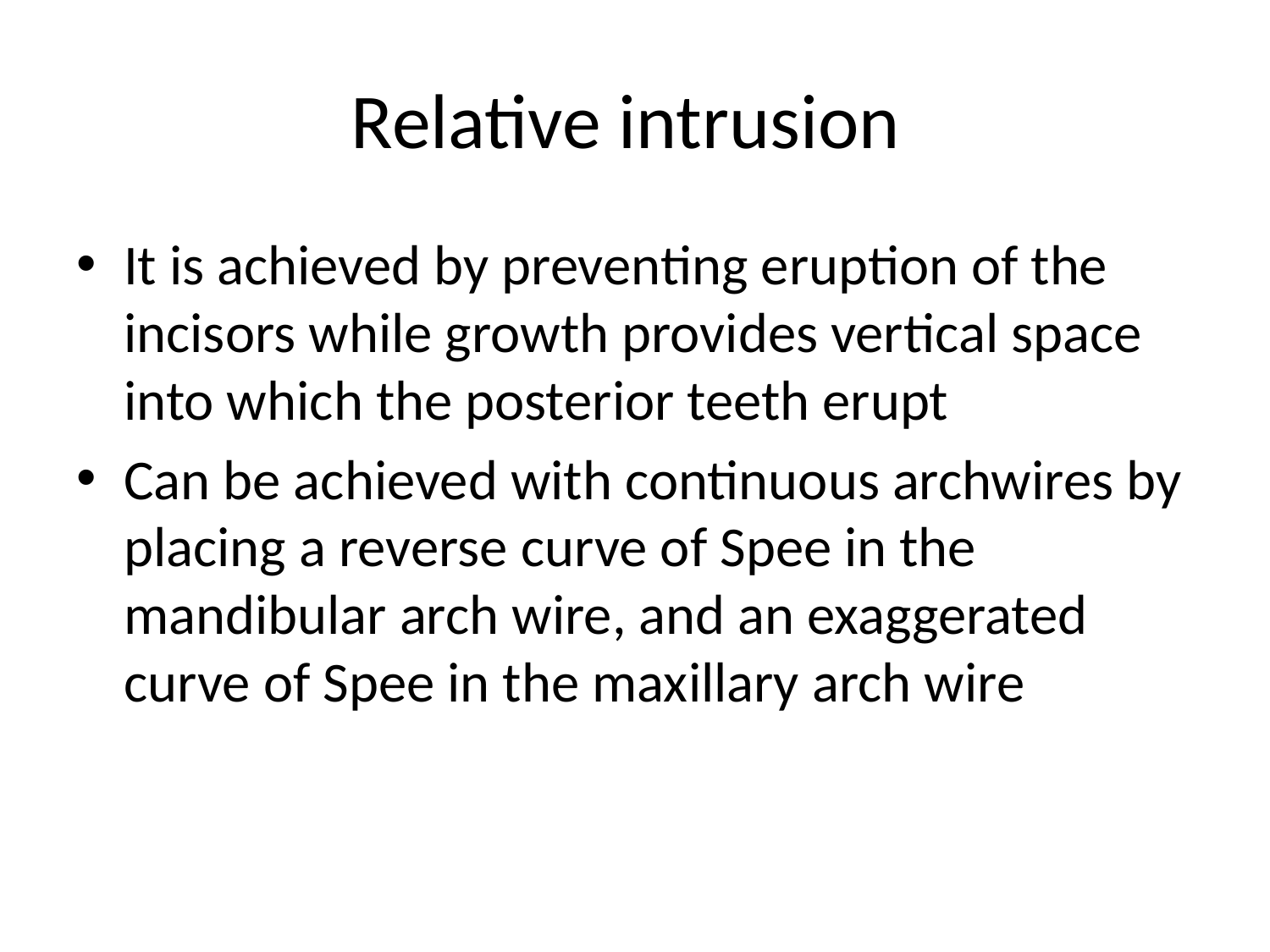

# Relative intrusion
It is achieved by preventing eruption of the incisors while growth provides vertical space into which the posterior teeth erupt
Can be achieved with continuous archwires by placing a reverse curve of Spee in the mandibular arch wire, and an exaggerated curve of Spee in the maxillary arch wire